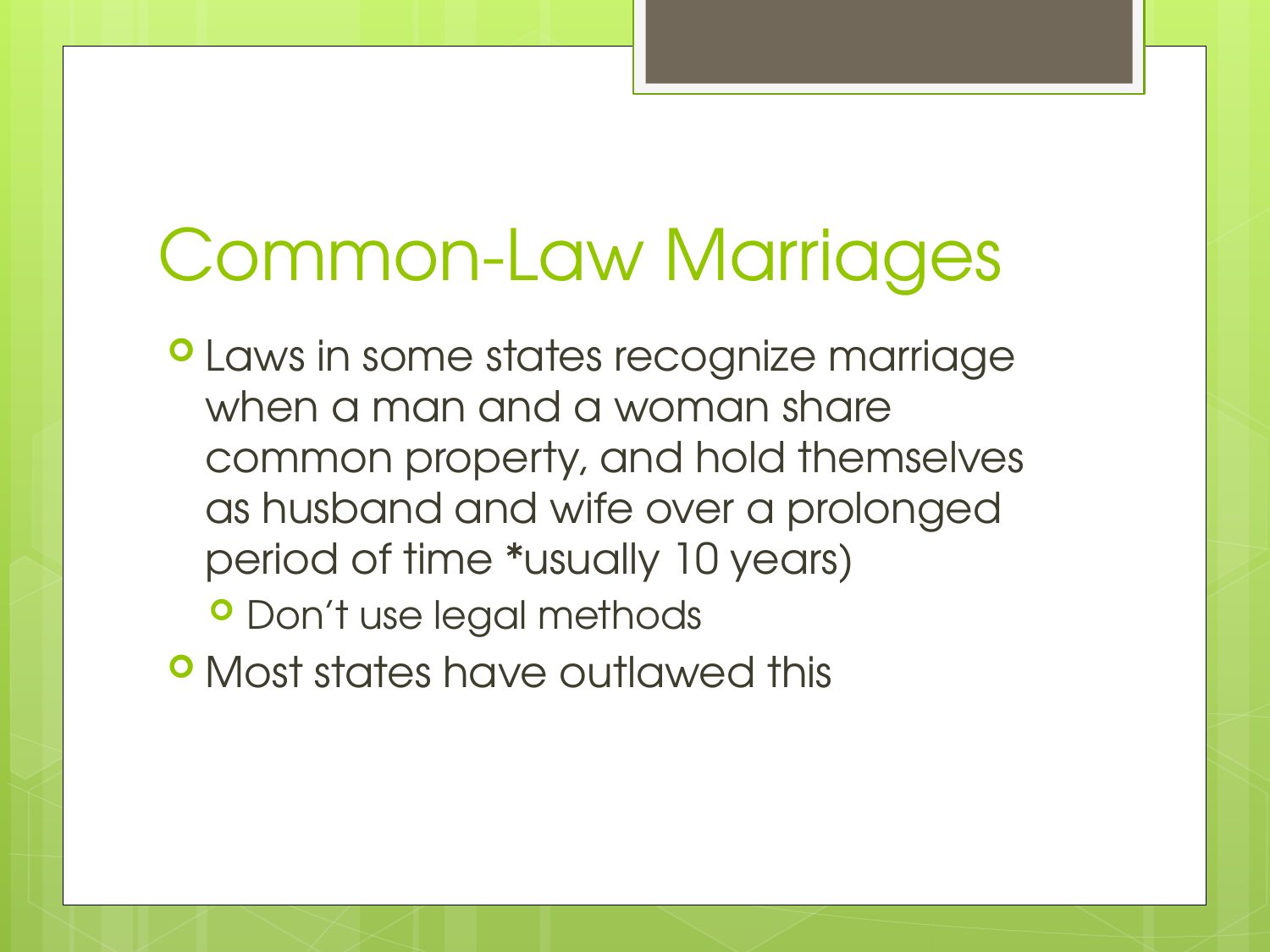

# Common-Law Marriages
Laws in some states recognize marriage when a man and a woman share common property, and hold themselves as husband and wife over a prolonged period of time *usually 10 years)
Don’t use legal methods
Most states have outlawed this